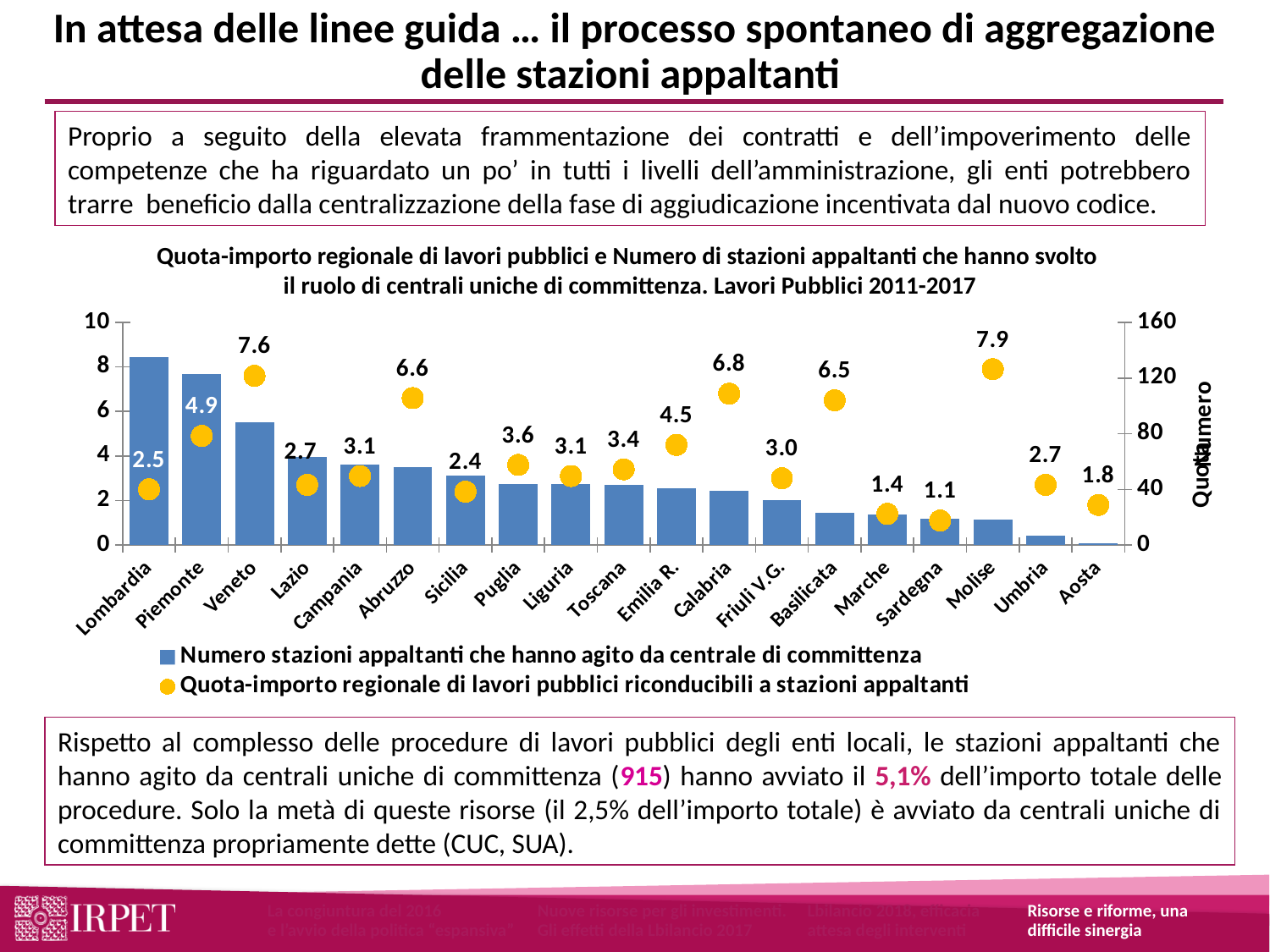

In attesa delle linee guida … il processo spontaneo di aggregazione delle stazioni appaltanti
Proprio a seguito della elevata frammentazione dei contratti e dell’impoverimento delle competenze che ha riguardato un po’ in tutti i livelli dell’amministrazione, gli enti potrebbero trarre  beneficio dalla centralizzazione della fase di aggiudicazione incentivata dal nuovo codice.
Quota-importo regionale di lavori pubblici e Numero di stazioni appaltanti che hanno svolto
il ruolo di centrali uniche di committenza. Lavori Pubblici 2011-2017

### Chart

| Category | Numero stazioni appaltanti che hanno agito da centrale di committenza | Quota-importo regionale di lavori pubblici riconducibili a stazioni appaltanti |
|---|---|---|
| Lombardia | 135.0 | 2.5 |
| Piemonte | 123.0 | 4.9 |
| Veneto | 88.0 | 7.6 |
| Lazio | 63.0 | 2.7 |
| Campania | 58.0 | 3.1 |
| Abruzzo | 56.0 | 6.6 |
| Sicilia | 50.0 | 2.4 |
| Puglia | 44.0 | 3.6 |
| Liguria | 44.0 | 3.1 |
| Toscana | 43.0 | 3.4 |
| Emilia R. | 41.0 | 4.5 |
| Calabria | 39.0 | 6.8 |
| Friuli V.G. | 32.0 | 3.0 |
| Basilicata | 23.0 | 6.5 |
| Marche | 22.0 | 1.4 |
| Sardegna | 19.0 | 1.1 |
| Molise | 18.0 | 7.9 |
| Umbria | 7.0 | 2.7 |
| Aosta | 1.0 | 1.8 |
Rispetto al complesso delle procedure di lavori pubblici degli enti locali, le stazioni appaltanti che hanno agito da centrali uniche di committenza (915) hanno avviato il 5,1% dell’importo totale delle procedure. Solo la metà di queste risorse (il 2,5% dell’importo totale) è avviato da centrali uniche di committenza propriamente dette (CUC, SUA).
La congiuntura del 2016
e l’avvio della politica “espansiva”
Nuove risorse per gli investimenti.  Gli effetti della Lbilancio 2017
Lbilancio 2018, efficacia attesa degli interventi
Risorse e riforme, una difficile sinergia